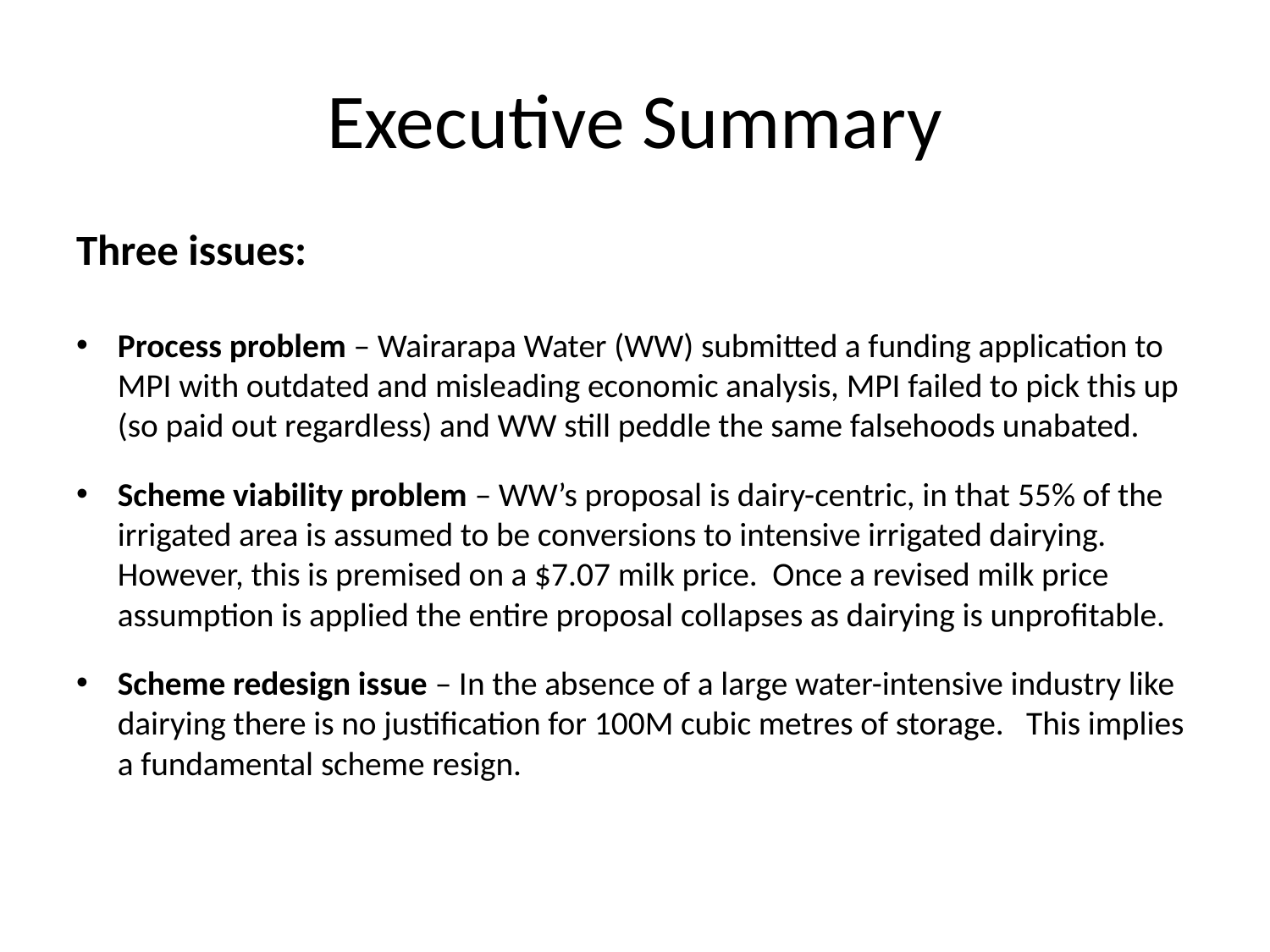

# Executive Summary
Three issues:

Process problem – Wairarapa Water (WW) submitted a funding application to MPI with outdated and misleading economic analysis, MPI failed to pick this up (so paid out regardless) and WW still peddle the same falsehoods unabated.

Scheme viability problem – WW’s proposal is dairy-centric, in that 55% of the irrigated area is assumed to be conversions to intensive irrigated dairying.  However, this is premised on a $7.07 milk price.  Once a revised milk price assumption is applied the entire proposal collapses as dairying is unprofitable.

Scheme redesign issue – In the absence of a large water-intensive industry like dairying there is no justification for 100M cubic metres of storage.   This implies a fundamental scheme resign.